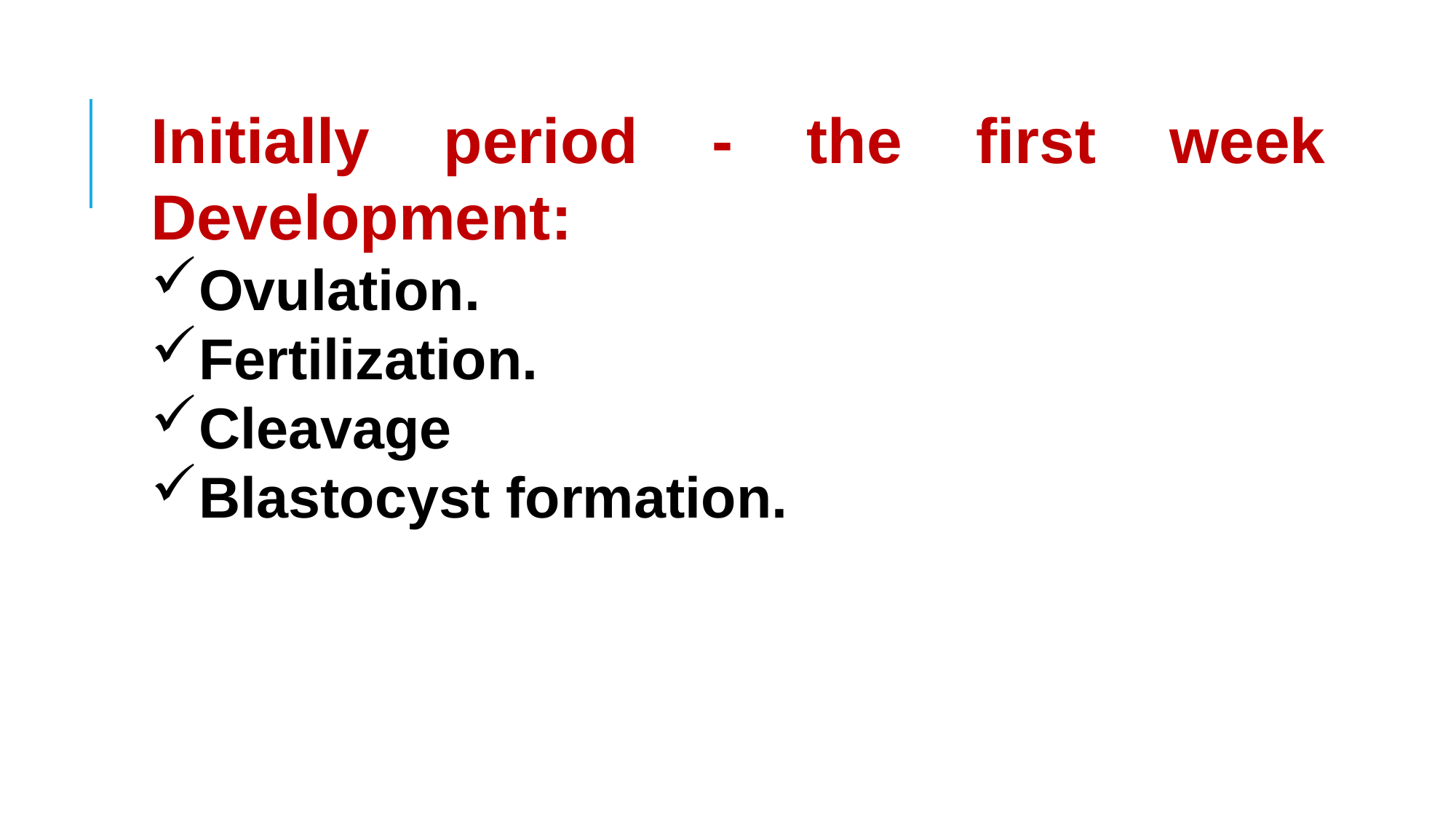

Initially period - the first week  Development:
Ovulation.
Fertilization.
Cleavage
Blastocyst formation.